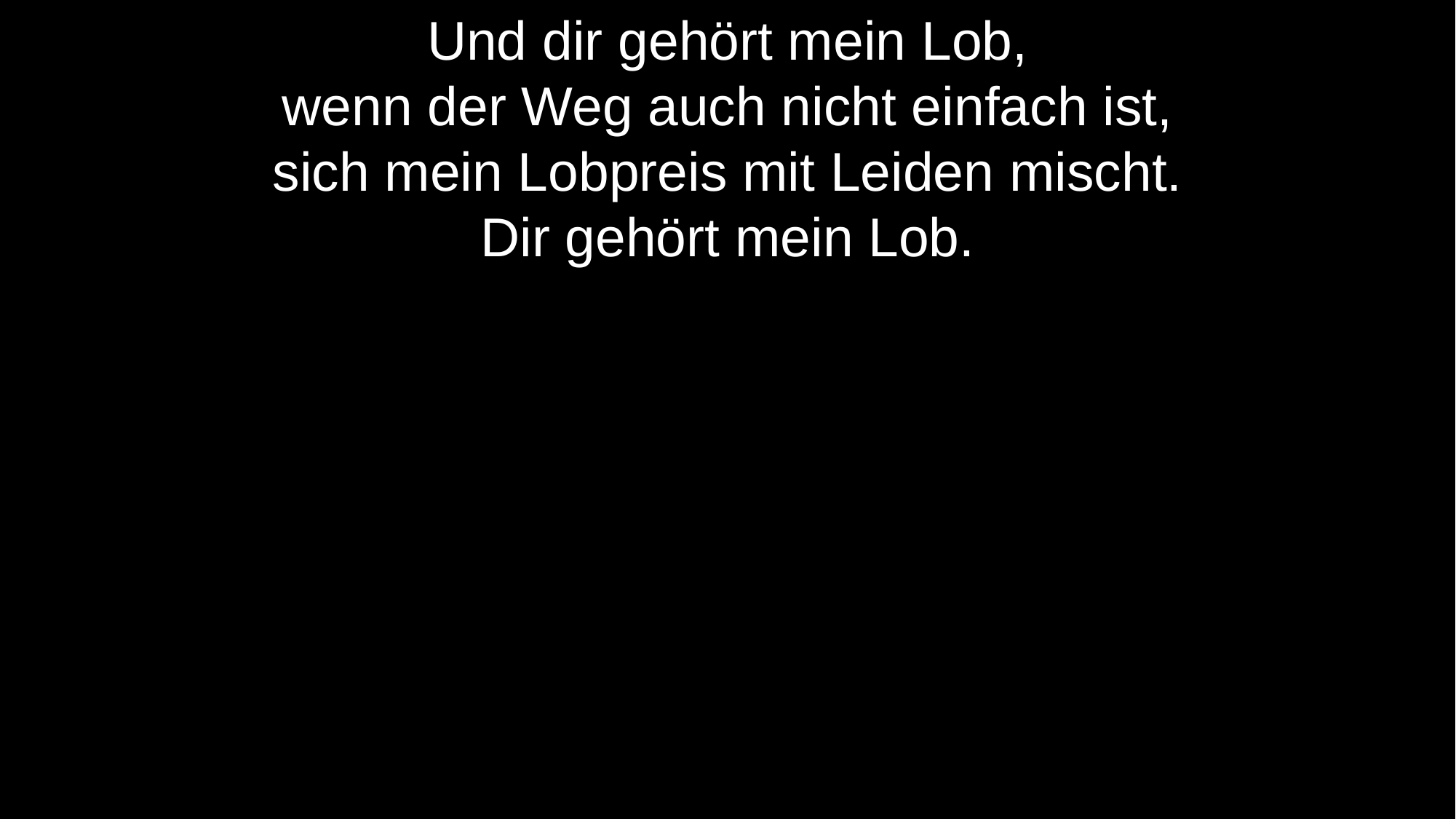

Und dir gehört mein Lob,
wenn der Weg auch nicht einfach ist,
sich mein Lobpreis mit Leiden mischt.
Dir gehört mein Lob.